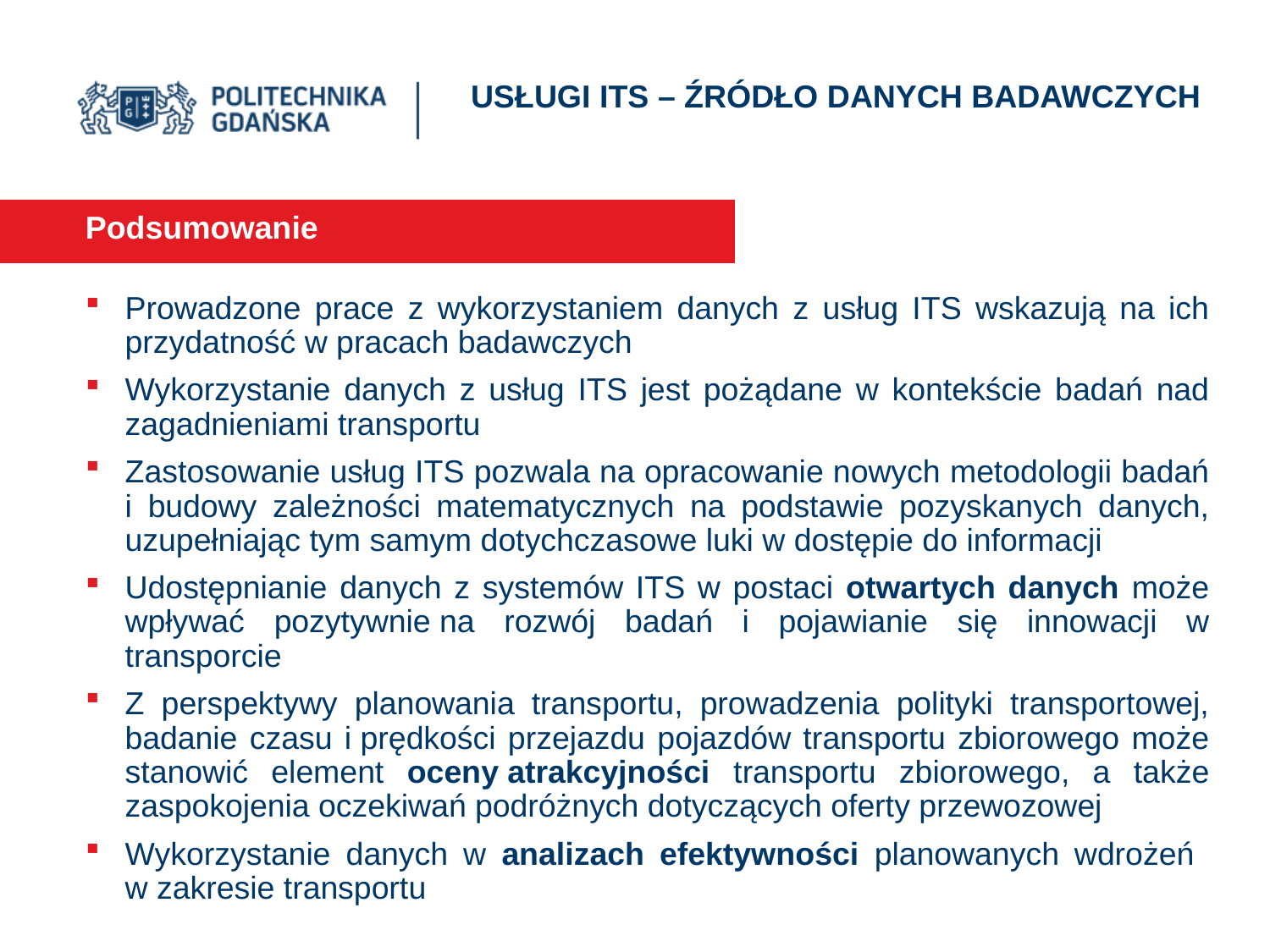

# USŁUGI ITS – ŹRÓDŁO DANYCH BADAWCZYCH
Podsumowanie
Prowadzone prace z wykorzystaniem danych z usług ITS wskazują na ich przydatność w pracach badawczych
Wykorzystanie danych z usług ITS jest pożądane w kontekście badań nad zagadnieniami transportu
Zastosowanie usług ITS pozwala na opracowanie nowych metodologii badań i budowy zależności matematycznych na podstawie pozyskanych danych, uzupełniając tym samym dotychczasowe luki w dostępie do informacji
Udostępnianie danych z systemów ITS w postaci otwartych danych może wpływać pozytywnie na rozwój badań i pojawianie się innowacji w transporcie
Z perspektywy planowania transportu, prowadzenia polityki transportowej, badanie czasu i prędkości przejazdu pojazdów transportu zbiorowego może stanowić element oceny atrakcyjności transportu zbiorowego, a także zaspokojenia oczekiwań podróżnych dotyczących oferty przewozowej
Wykorzystanie danych w analizach efektywności planowanych wdrożeń
w zakresie transportu